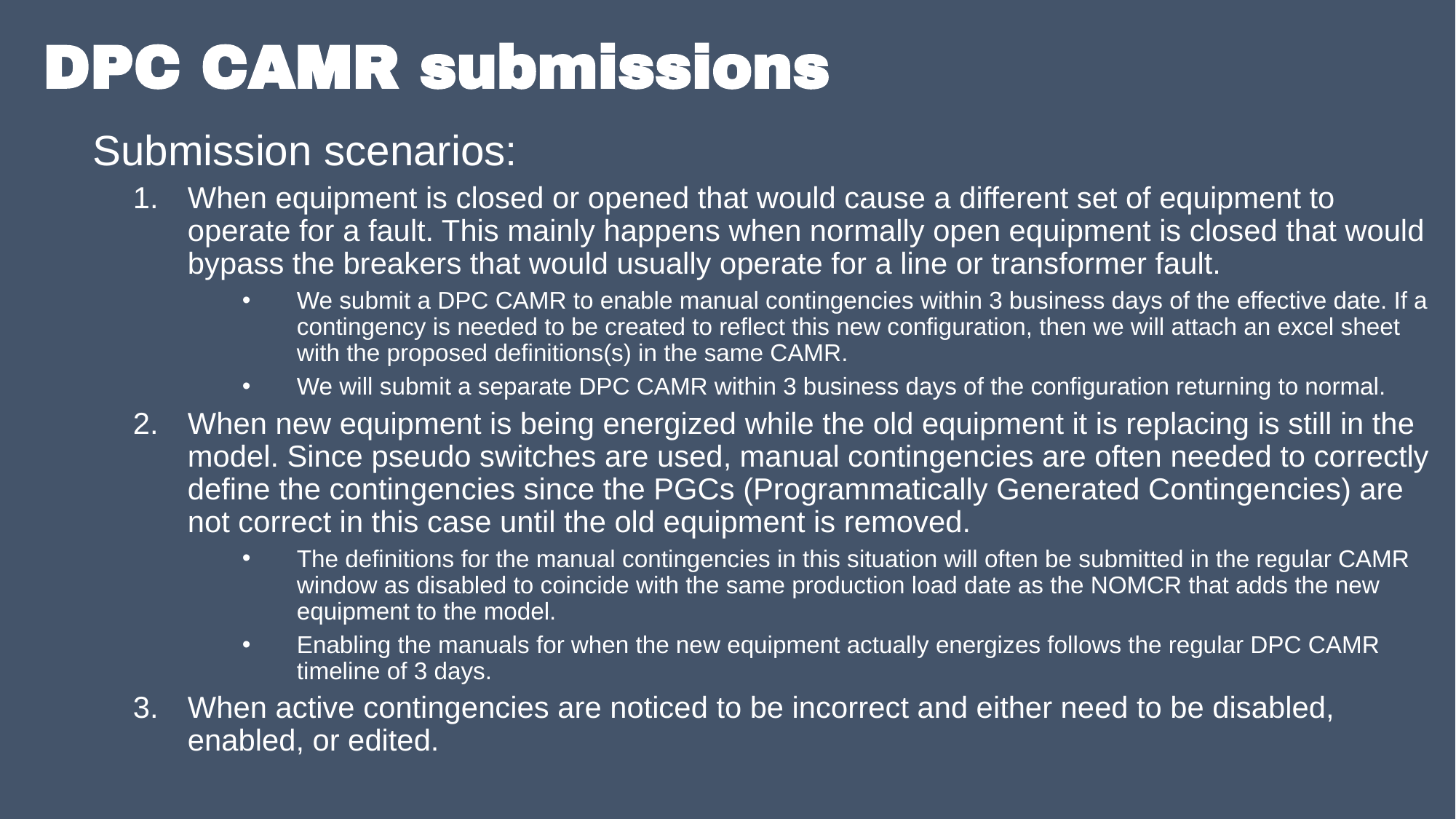

# DPC CAMR submissions
Submission scenarios:
When equipment is closed or opened that would cause a different set of equipment to operate for a fault. This mainly happens when normally open equipment is closed that would bypass the breakers that would usually operate for a line or transformer fault.
We submit a DPC CAMR to enable manual contingencies within 3 business days of the effective date. If a contingency is needed to be created to reflect this new configuration, then we will attach an excel sheet with the proposed definitions(s) in the same CAMR.
We will submit a separate DPC CAMR within 3 business days of the configuration returning to normal.
When new equipment is being energized while the old equipment it is replacing is still in the model. Since pseudo switches are used, manual contingencies are often needed to correctly define the contingencies since the PGCs (Programmatically Generated Contingencies) are not correct in this case until the old equipment is removed.
The definitions for the manual contingencies in this situation will often be submitted in the regular CAMR window as disabled to coincide with the same production load date as the NOMCR that adds the new equipment to the model.
Enabling the manuals for when the new equipment actually energizes follows the regular DPC CAMR timeline of 3 days.
When active contingencies are noticed to be incorrect and either need to be disabled, enabled, or edited.